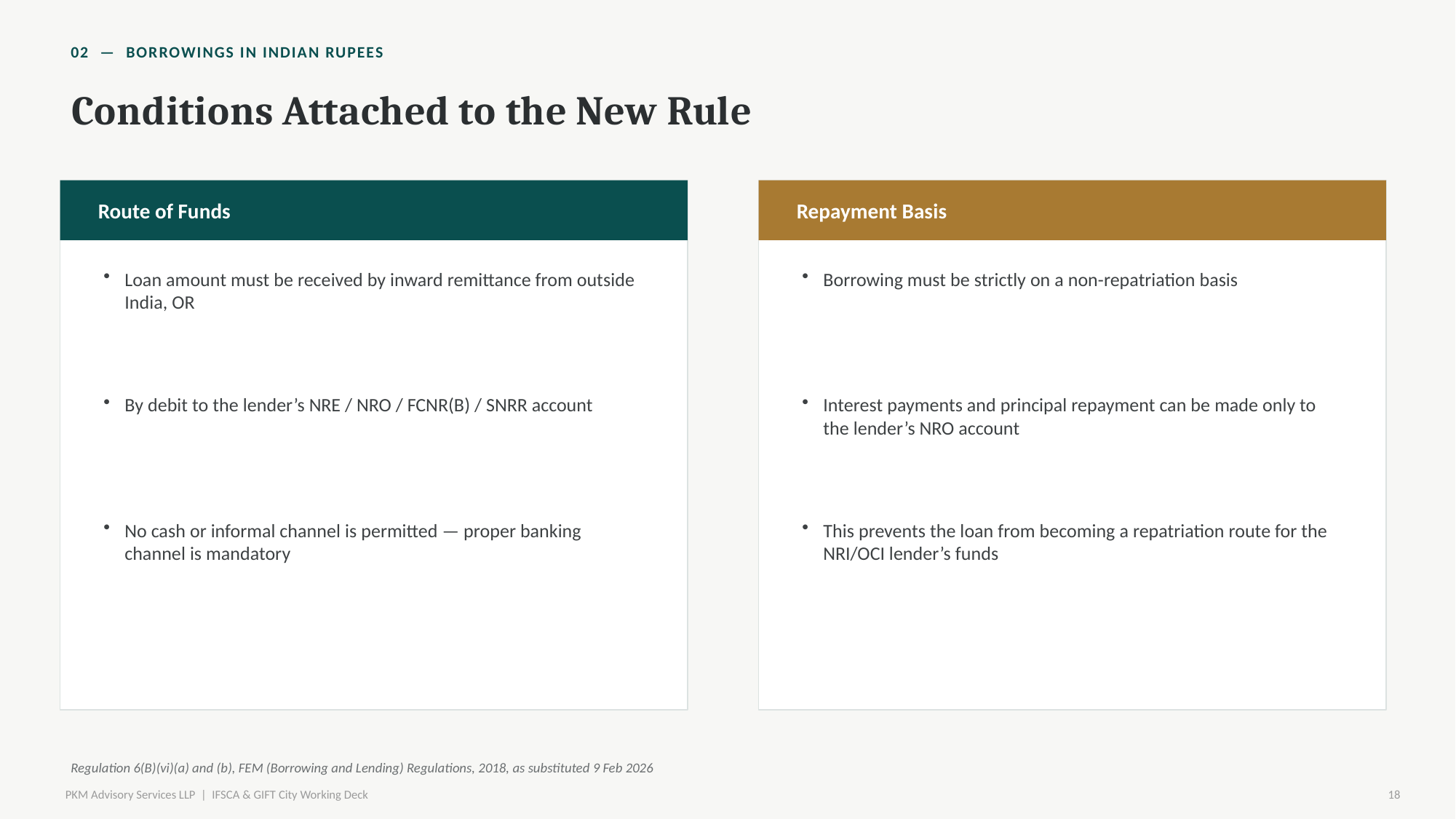

02  —  BORROWINGS IN INDIAN RUPEES
Conditions Attached to the New Rule

Route of Funds

Repayment Basis
Loan amount must be received by inward remittance from outside India, OR
Borrowing must be strictly on a non-repatriation basis
By debit to the lender’s NRE / NRO / FCNR(B) / SNRR account
Interest payments and principal repayment can be made only to the lender’s NRO account
No cash or informal channel is permitted — proper banking channel is mandatory
This prevents the loan from becoming a repatriation route for the NRI/OCI lender’s funds
Regulation 6(B)(vi)(a) and (b), FEM (Borrowing and Lending) Regulations, 2018, as substituted 9 Feb 2026
PKM Advisory Services LLP  |  IFSCA & GIFT City Working Deck
18